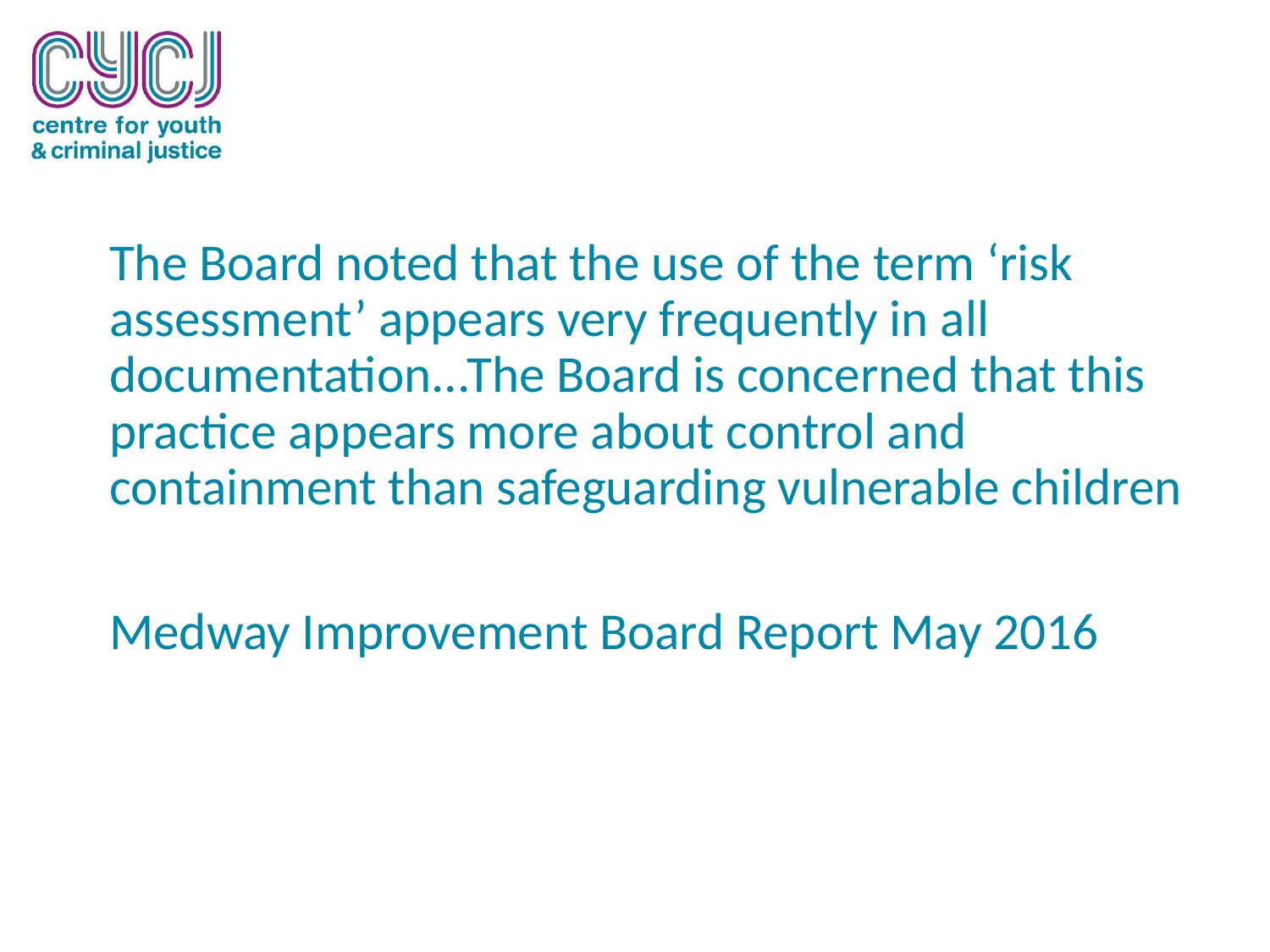

The Board noted that the use of the term ‘risk assessment’ appears very frequently in all documentation...The Board is concerned that this practice appears more about control and containment than safeguarding vulnerable children

	Medway Improvement Board Report May 2016